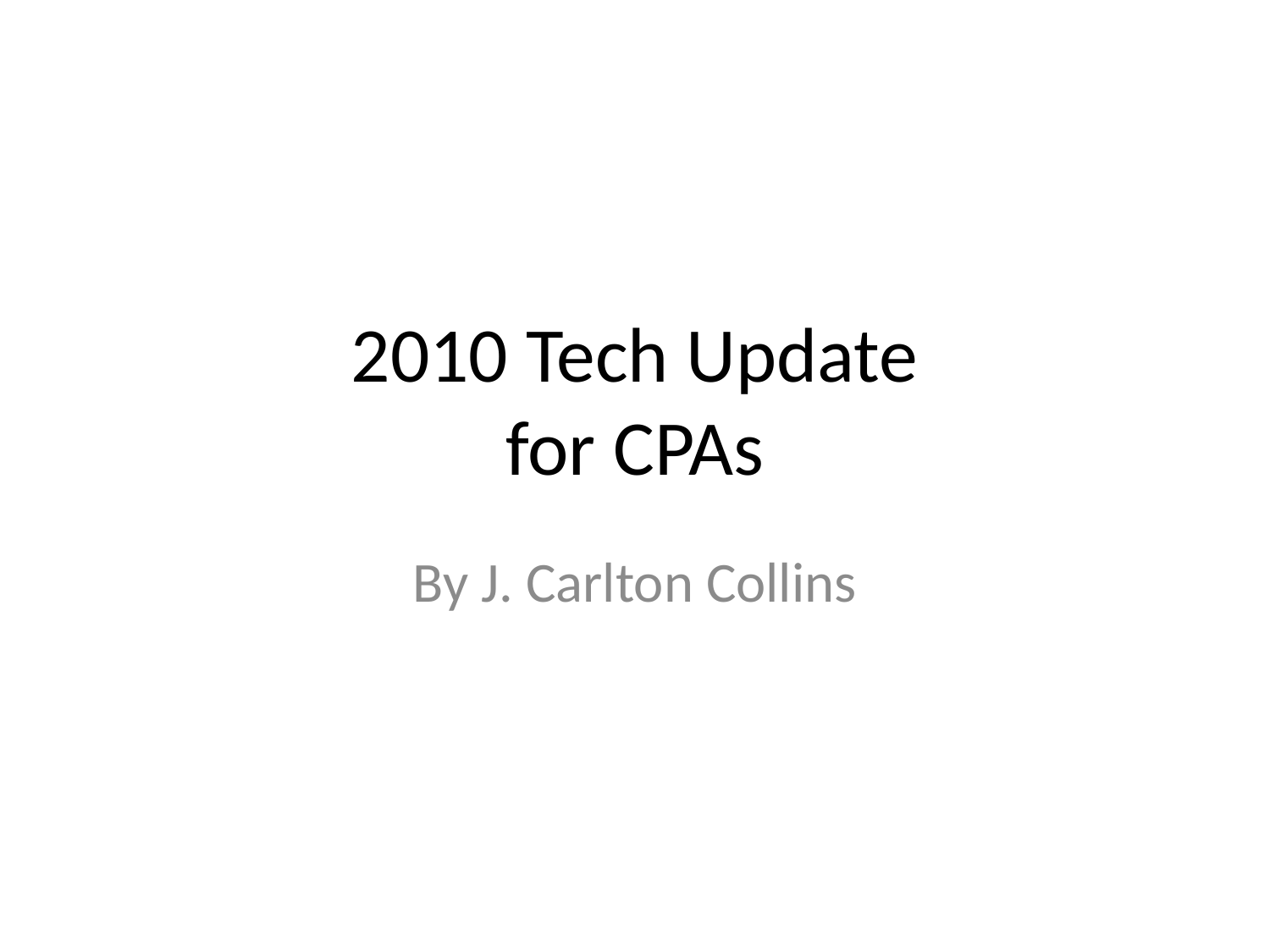

# 2010 Tech Update for CPAs
By J. Carlton Collins